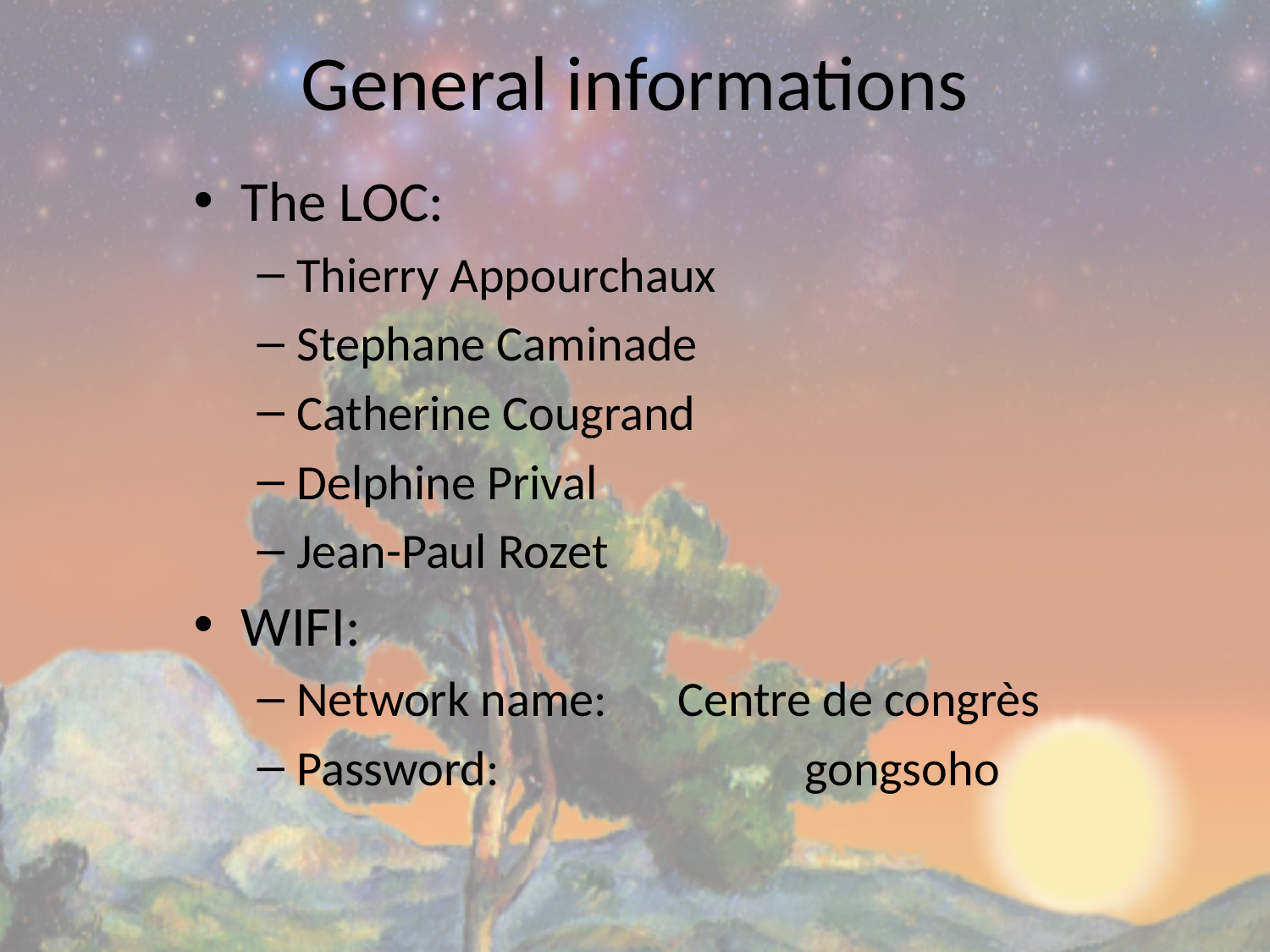

# General informations
The LOC:
Thierry Appourchaux
Stephane Caminade
Catherine Cougrand
Delphine Prival
Jean-Paul Rozet
WIFI:
Network name: 	Centre de congrès
Password:			gongsoho